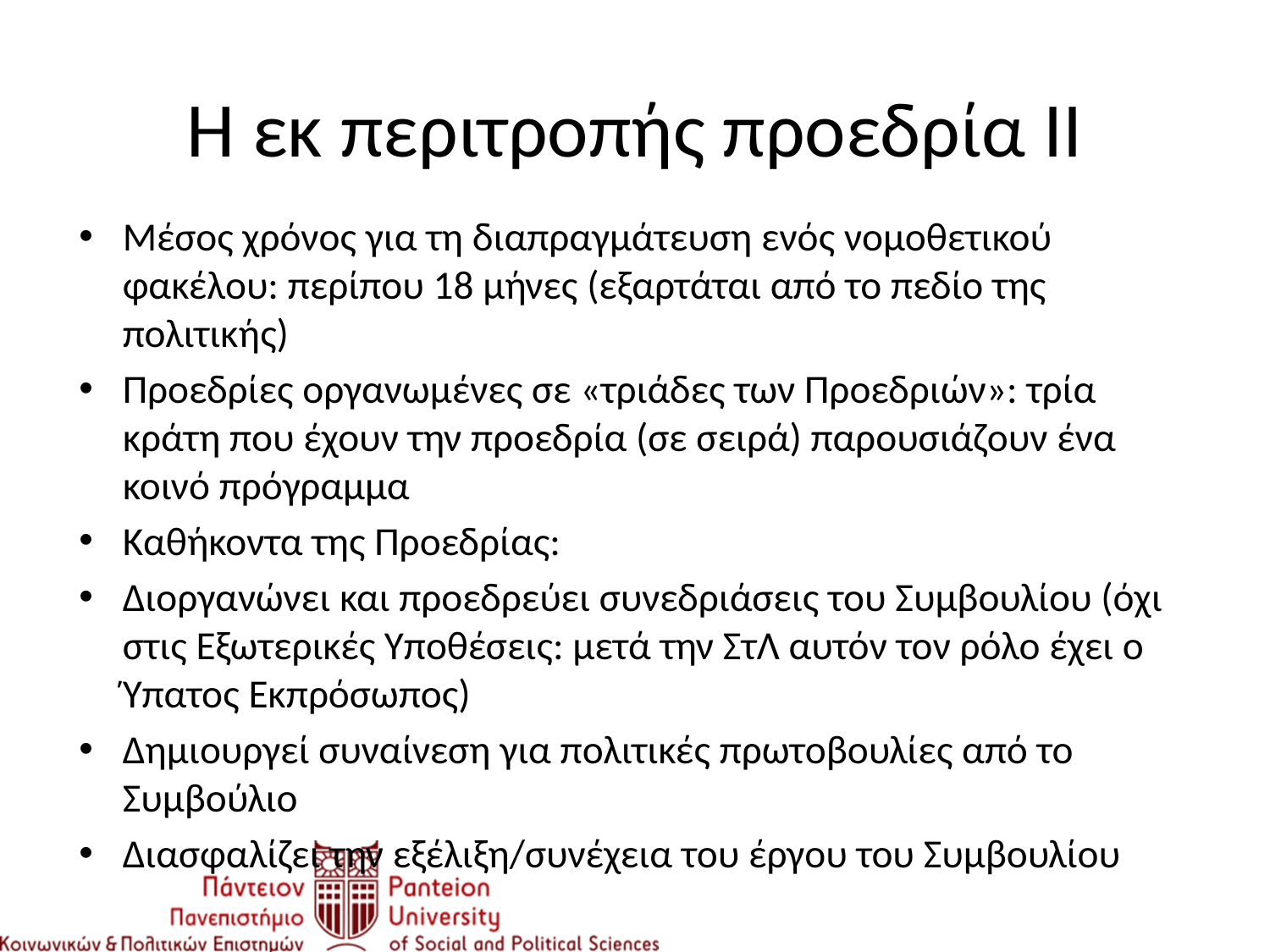

# Η εκ περιτροπής προεδρία ΙΙ
Μέσος χρόνος για τη διαπραγμάτευση ενός νομοθετικού φακέλου: περίπου 18 μήνες (εξαρτάται από το πεδίο της πολιτικής)
Προεδρίες οργανωμένες σε «τριάδες των Προεδριών»: τρία κράτη που έχουν την προεδρία (σε σειρά) παρουσιάζουν ένα κοινό πρόγραμμα
Καθήκοντα της Προεδρίας:
Διοργανώνει και προεδρεύει συνεδριάσεις του Συμβουλίου (όχι στις Εξωτερικές Υποθέσεις: μετά την ΣτΛ αυτόν τον ρόλο έχει ο Ύπατος Εκπρόσωπος)
Δημιουργεί συναίνεση για πολιτικές πρωτοβουλίες από το Συμβούλιο
Διασφαλίζει την εξέλιξη/συνέχεια του έργου του Συμβουλίου